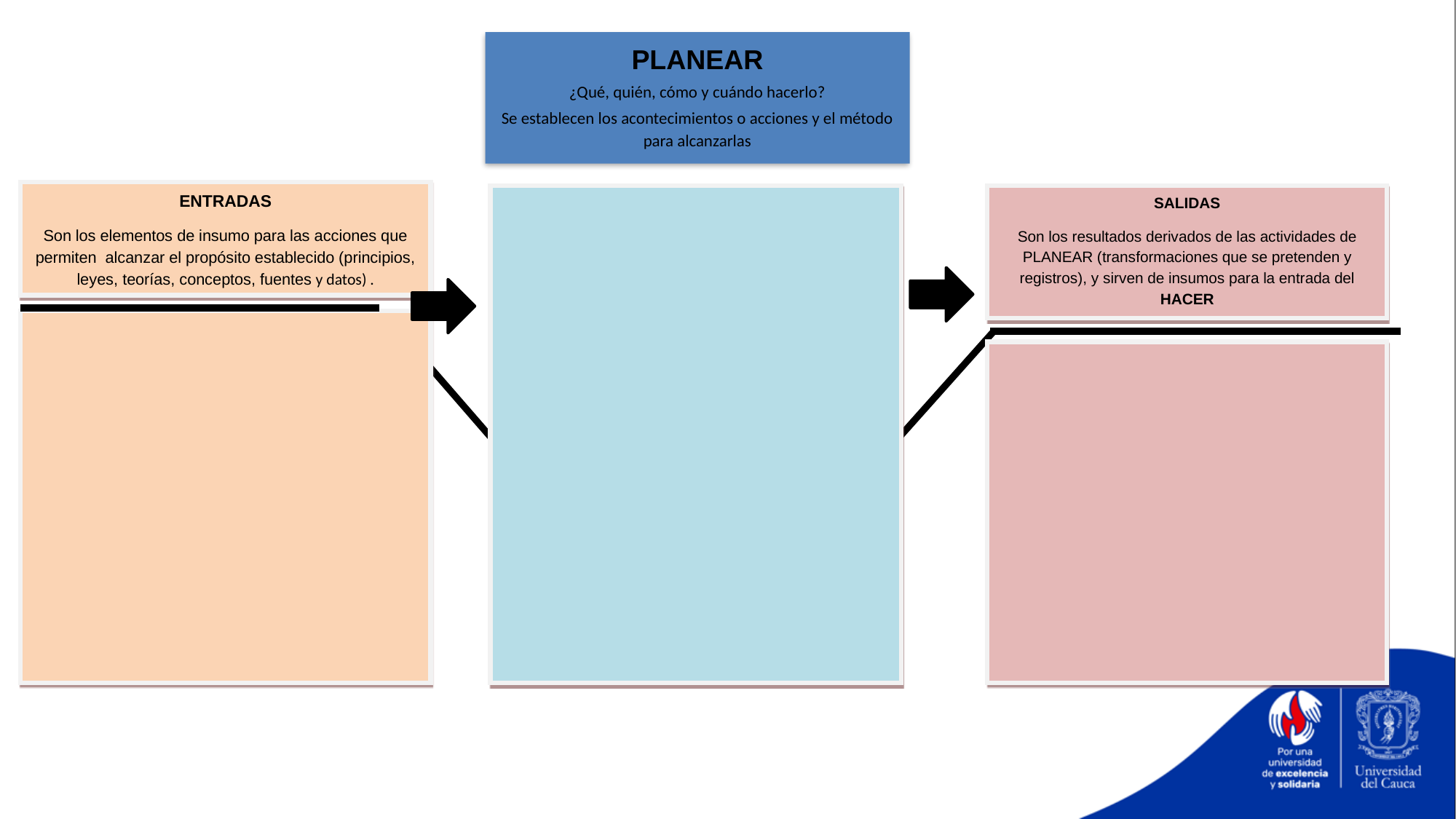

PLANEAR
¿Qué, quién, cómo y cuándo hacerlo?
Se establecen los acontecimientos o acciones y el método para alcanzarlas

ENTRADAS
Son los elementos de insumo para las acciones que permiten  alcanzar el propósito establecido (principios, leyes, teorías, conceptos, fuentes y datos) .

SALIDAS
Son los resultados derivados de las actividades de PLANEAR (transformaciones que se pretenden y registros), y sirven de insumos para la entrada del HACER